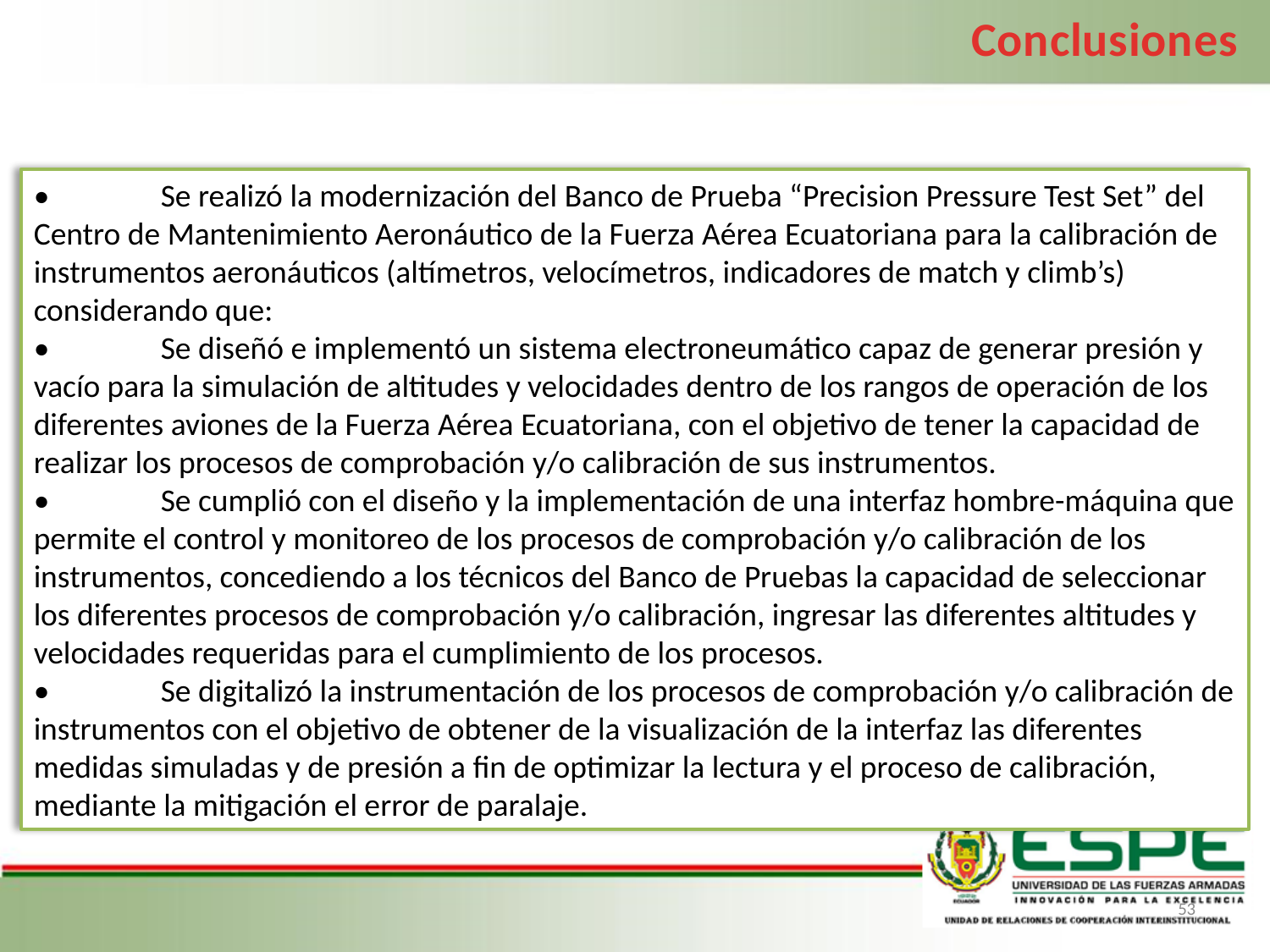

Conclusiones
•	Se realizó la modernización del Banco de Prueba “Precision Pressure Test Set” del Centro de Mantenimiento Aeronáutico de la Fuerza Aérea Ecuatoriana para la calibración de instrumentos aeronáuticos (altímetros, velocímetros, indicadores de match y climb’s) considerando que:
•	Se diseñó e implementó un sistema electroneumático capaz de generar presión y vacío para la simulación de altitudes y velocidades dentro de los rangos de operación de los diferentes aviones de la Fuerza Aérea Ecuatoriana, con el objetivo de tener la capacidad de realizar los procesos de comprobación y/o calibración de sus instrumentos.
•	Se cumplió con el diseño y la implementación de una interfaz hombre-máquina que permite el control y monitoreo de los procesos de comprobación y/o calibración de los instrumentos, concediendo a los técnicos del Banco de Pruebas la capacidad de seleccionar los diferentes procesos de comprobación y/o calibración, ingresar las diferentes altitudes y velocidades requeridas para el cumplimiento de los procesos.
•	Se digitalizó la instrumentación de los procesos de comprobación y/o calibración de instrumentos con el objetivo de obtener de la visualización de la interfaz las diferentes medidas simuladas y de presión a fin de optimizar la lectura y el proceso de calibración, mediante la mitigación el error de paralaje.
53